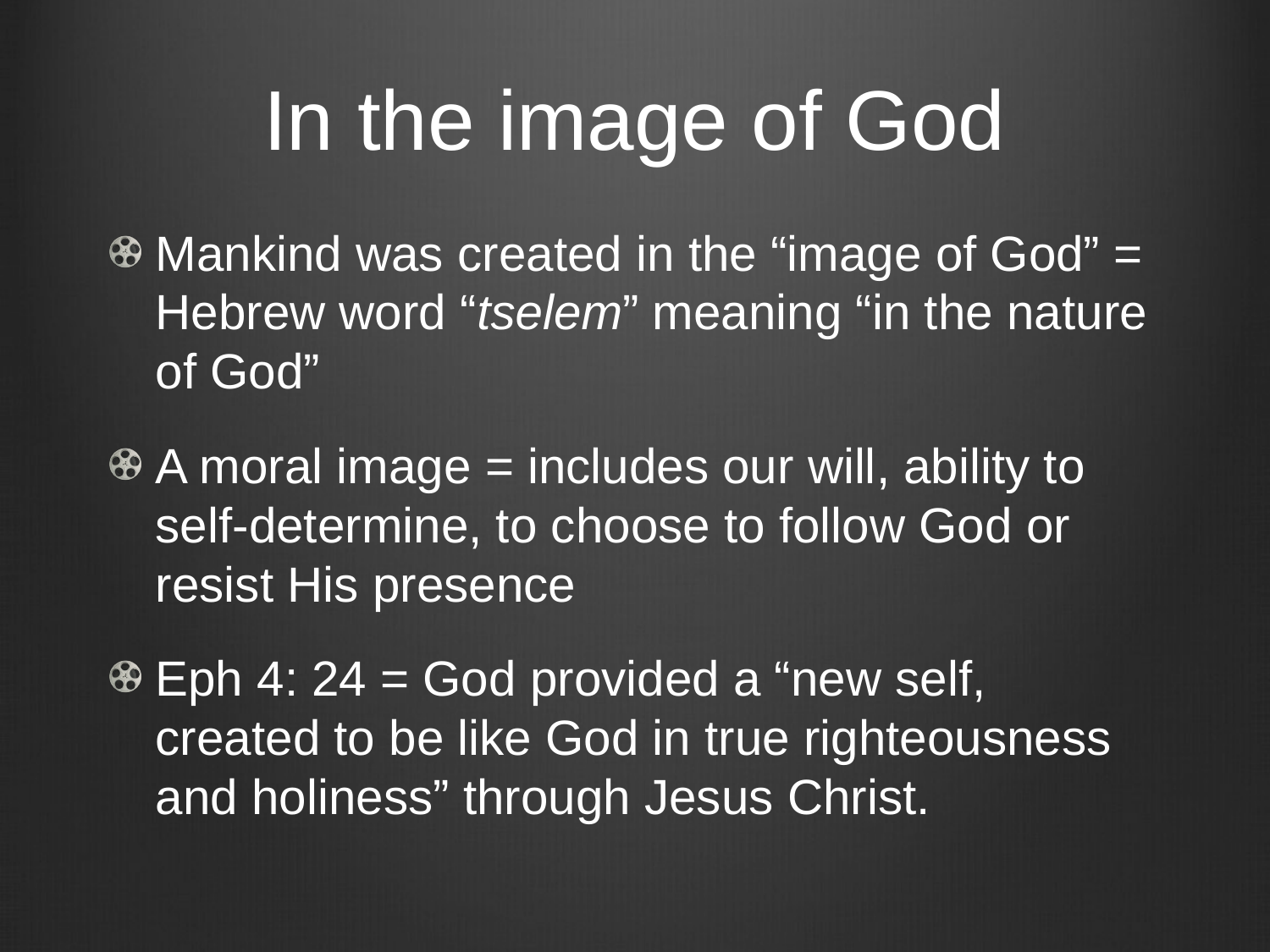

# In the image of God
Mankind was created in the “image of God” = Hebrew word “tselem” meaning “in the nature of God”
A moral image = includes our will, ability to self-determine, to choose to follow God or resist His presence
Eph 4: 24 = God provided a “new self, created to be like God in true righteousness and holiness” through Jesus Christ.